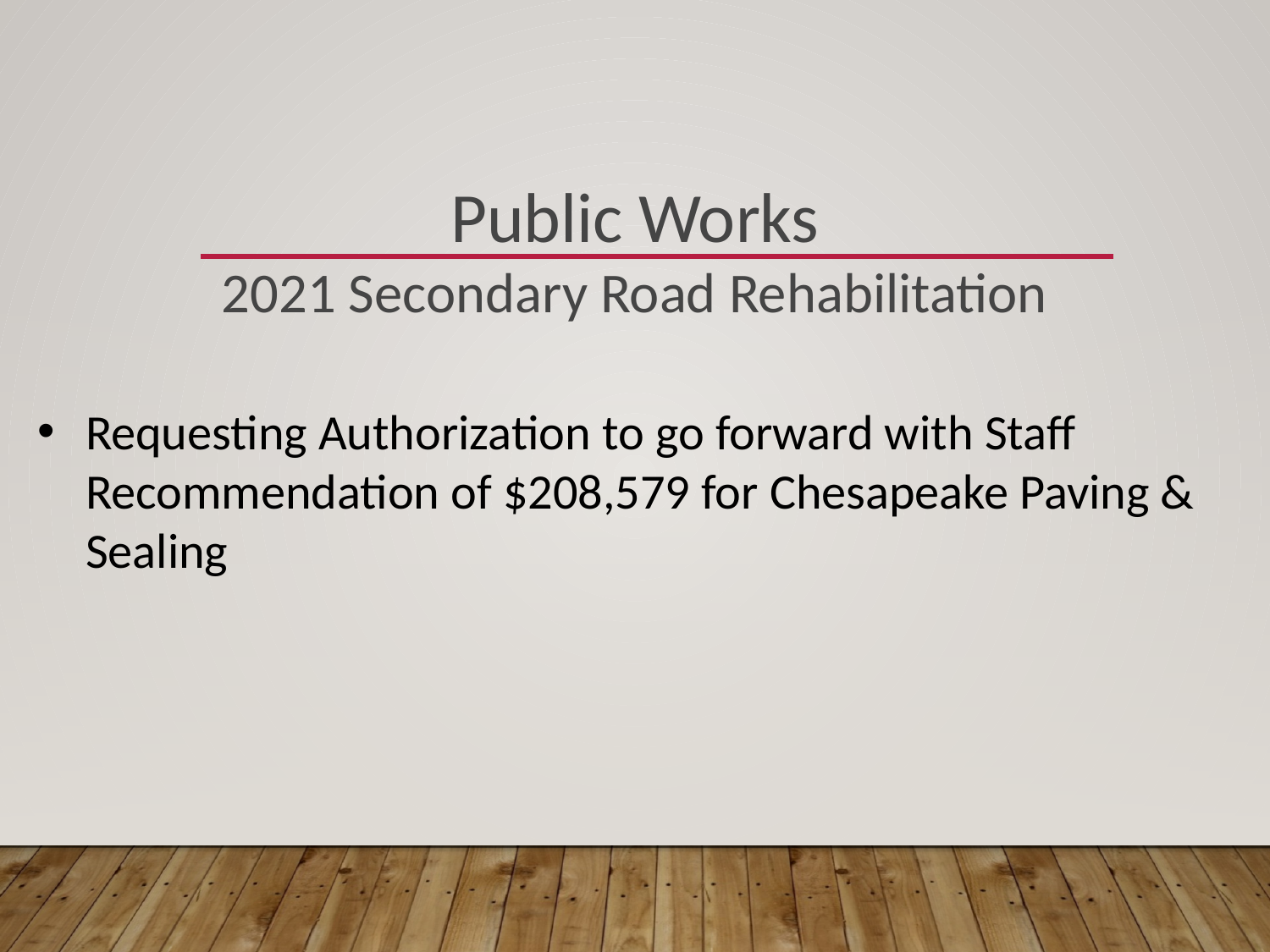

Public Works
2021 Secondary Road Rehabilitation

Requesting Authorization to go forward with Staff Recommendation of $208,579 for Chesapeake Paving & Sealing